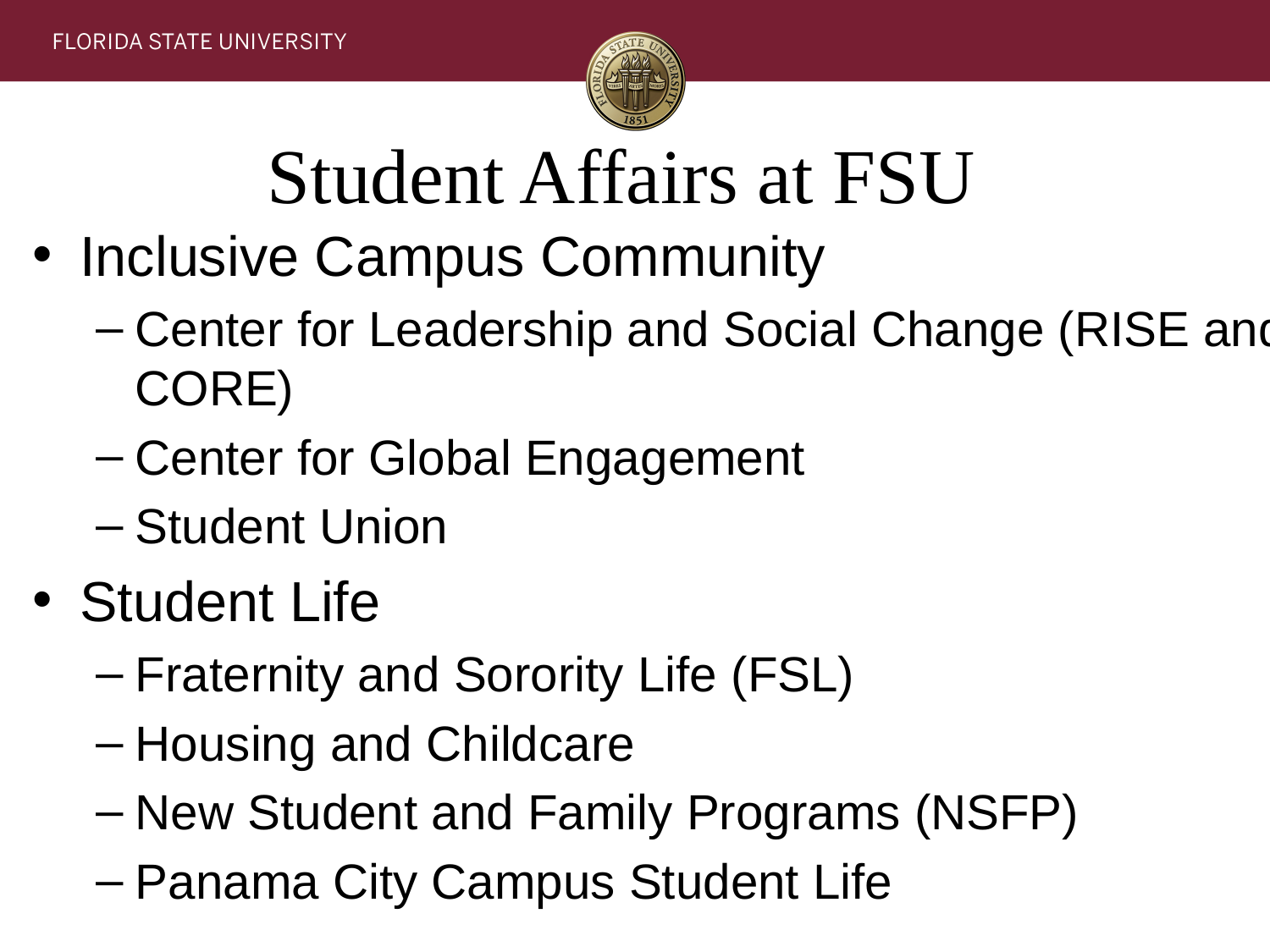

# Student Affairs at FSU
Inclusive Campus Community
Center for Leadership and Social Change (RISE and CORE)
Center for Global Engagement
Student Union
Student Life
Fraternity and Sorority Life (FSL)
Housing and Childcare
New Student and Family Programs (NSFP)
Panama City Campus Student Life